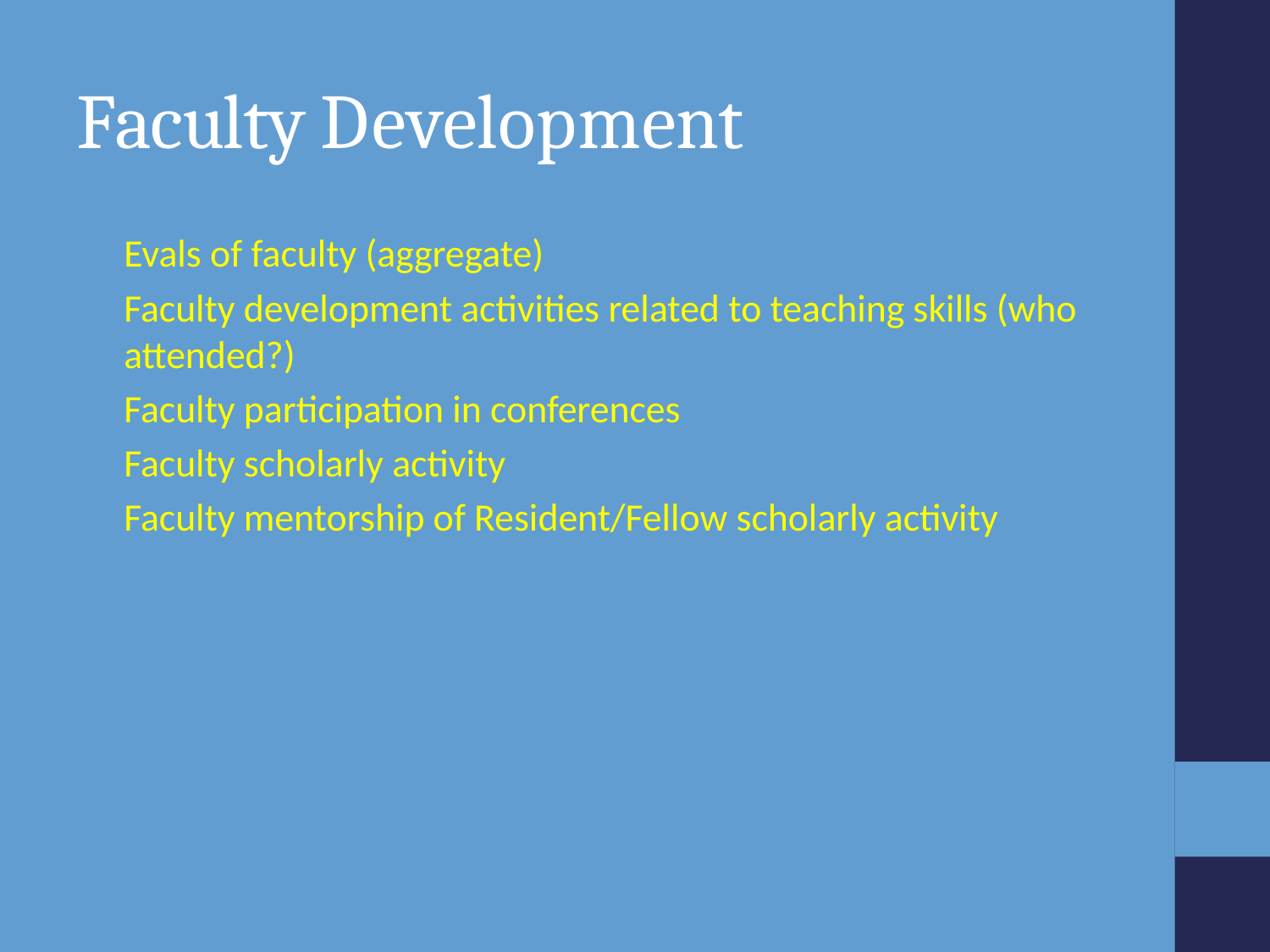

# Faculty Development
Evals of faculty (aggregate)
Faculty development activities related to teaching skills (who attended?)
Faculty participation in conferences
Faculty scholarly activity
Faculty mentorship of Resident/Fellow scholarly activity